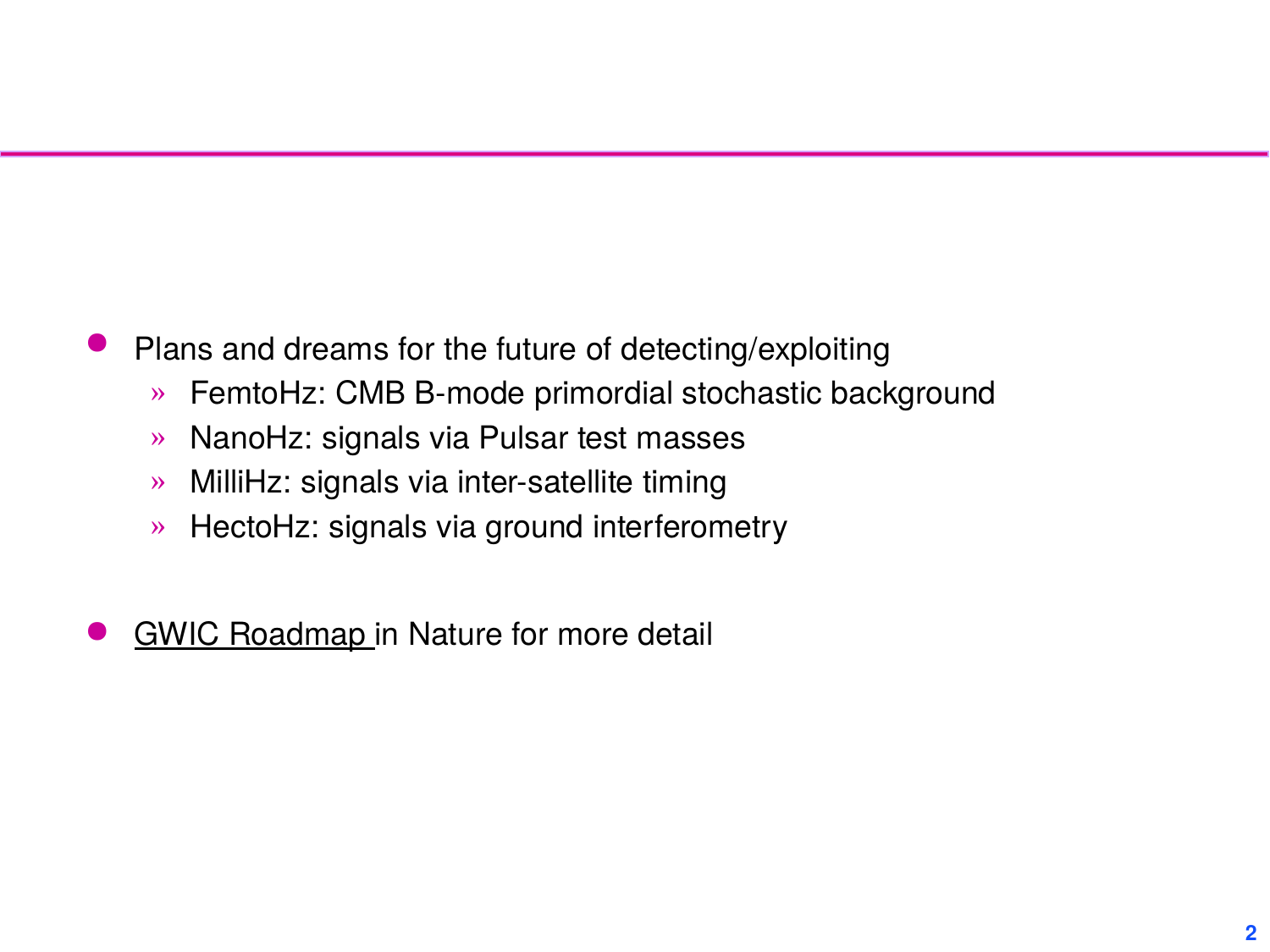

#

Plans and dreams for the future of detecting/exploiting
FemtoHz: CMB B-mode primordial stochastic background
NanoHz: signals via Pulsar test masses
MilliHz: signals via inter-satellite timing
HectoHz: signals via ground interferometry

GWIC Roadmap in Nature for more detail

2